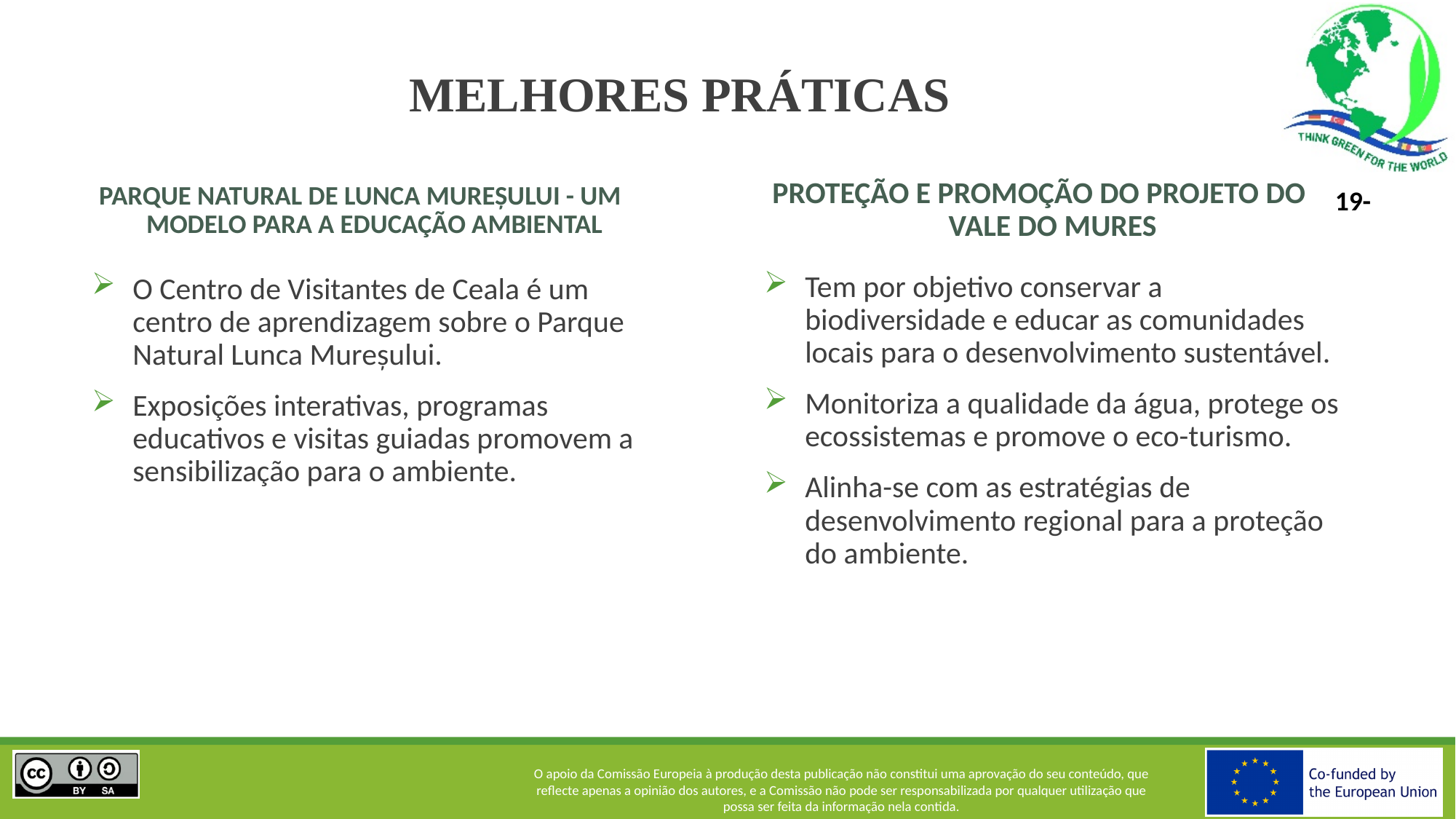

# MELHORES PRÁTICAS
PARQUE NATURAL DE LUNCA MUREȘULUI - UM MODELO PARA A EDUCAÇÃO AMBIENTAL
PROTEÇÃO E PROMOÇÃO DO PROJETO DO VALE DO MURES
Tem por objetivo conservar a biodiversidade e educar as comunidades locais para o desenvolvimento sustentável.
Monitoriza a qualidade da água, protege os ecossistemas e promove o eco-turismo.
Alinha-se com as estratégias de desenvolvimento regional para a proteção do ambiente.
O Centro de Visitantes de Ceala é um centro de aprendizagem sobre o Parque Natural Lunca Mureșului.
Exposições interativas, programas educativos e visitas guiadas promovem a sensibilização para o ambiente.